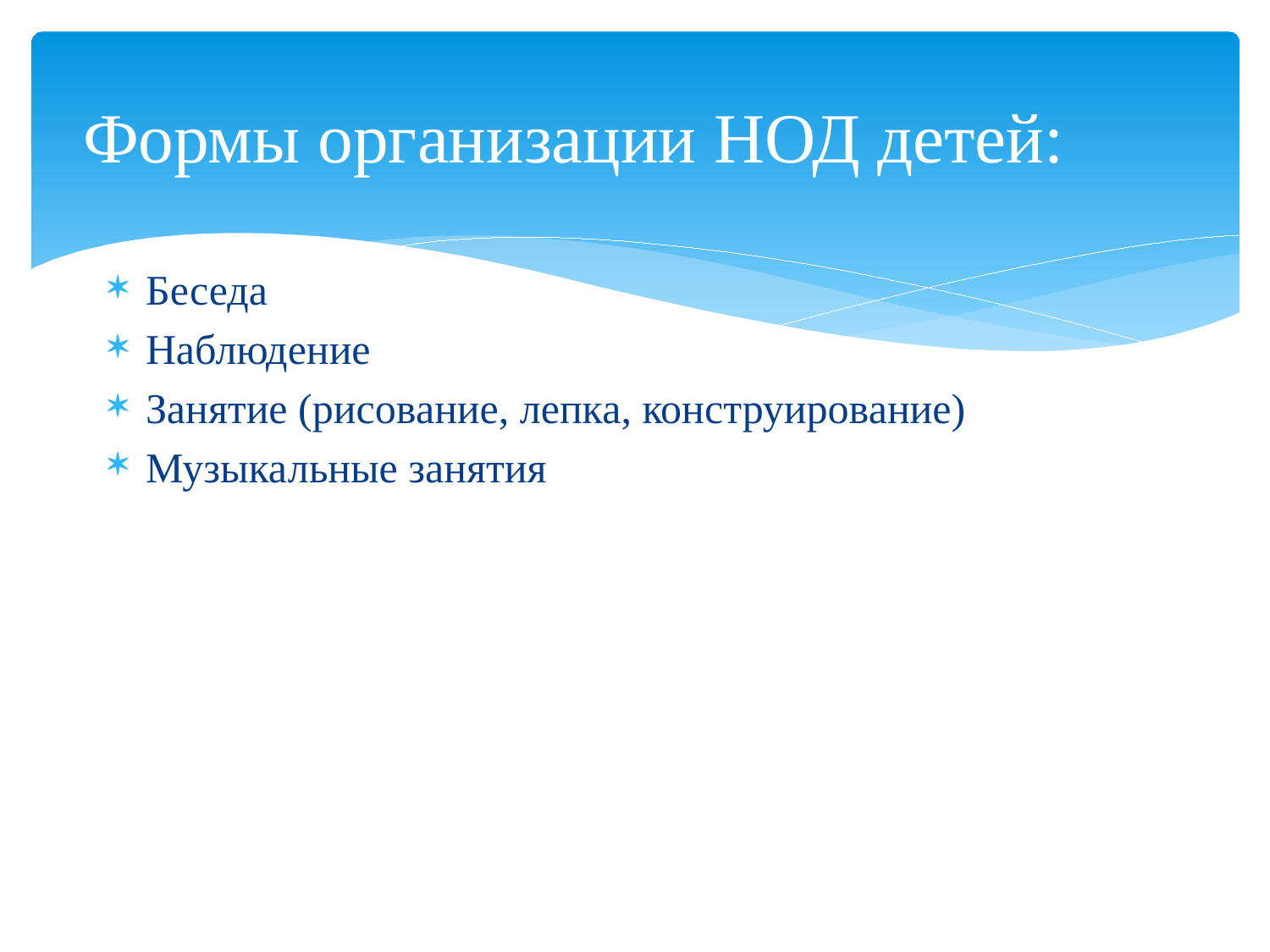

Формы организации НОД детей:
Беседа
Наблюдение
Занятие (рисование, лепка, конструирование)
Музыкальные занятия